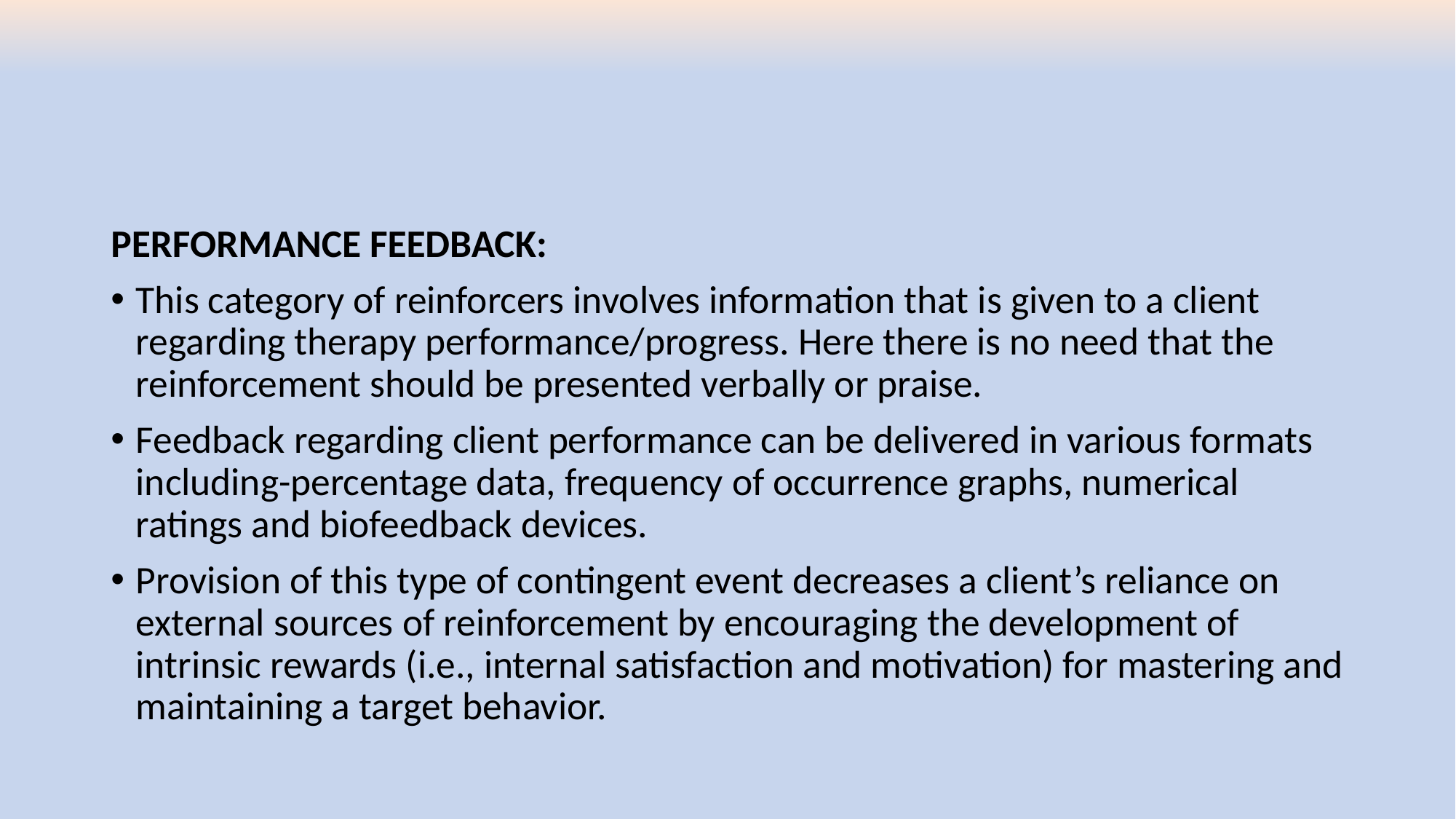

#
PERFORMANCE FEEDBACK:
This category of reinforcers involves information that is given to a client regarding therapy performance/progress. Here there is no need that the reinforcement should be presented verbally or praise.
Feedback regarding client performance can be delivered in various formats including-percentage data, frequency of occurrence graphs, numerical ratings and biofeedback devices.
Provision of this type of contingent event decreases a client’s reliance on external sources of reinforcement by encouraging the development of intrinsic rewards (i.e., internal satisfaction and motivation) for mastering and maintaining a target behavior.